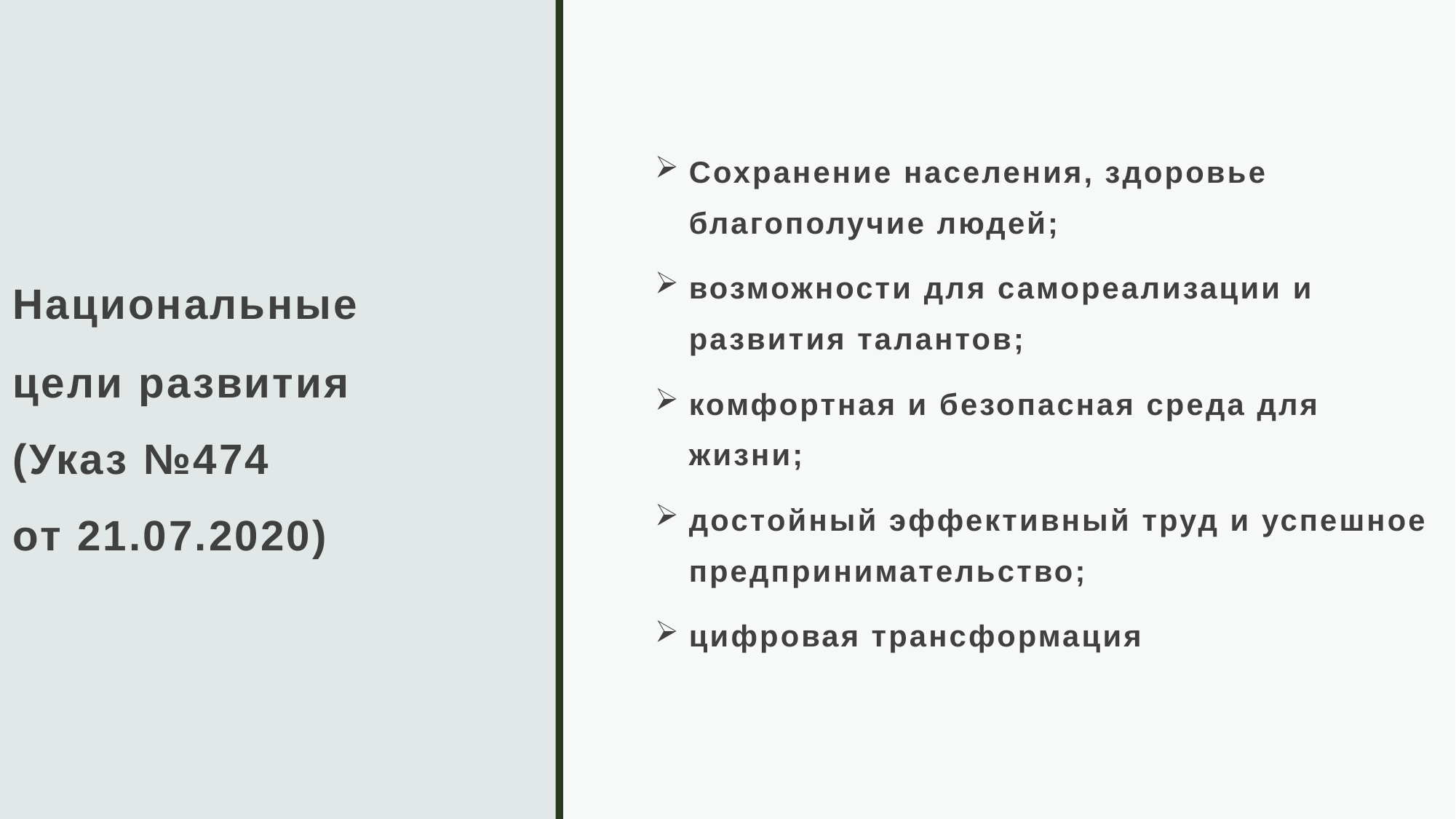

# Национальные цели развития (Указ №474 от 21.07.2020)
Сохранение населения, здоровье благополучие людей;
возможности для самореализации и развития талантов;
комфортная и безопасная среда для жизни;
достойный эффективный труд и успешное предпринимательство;
цифровая трансформация